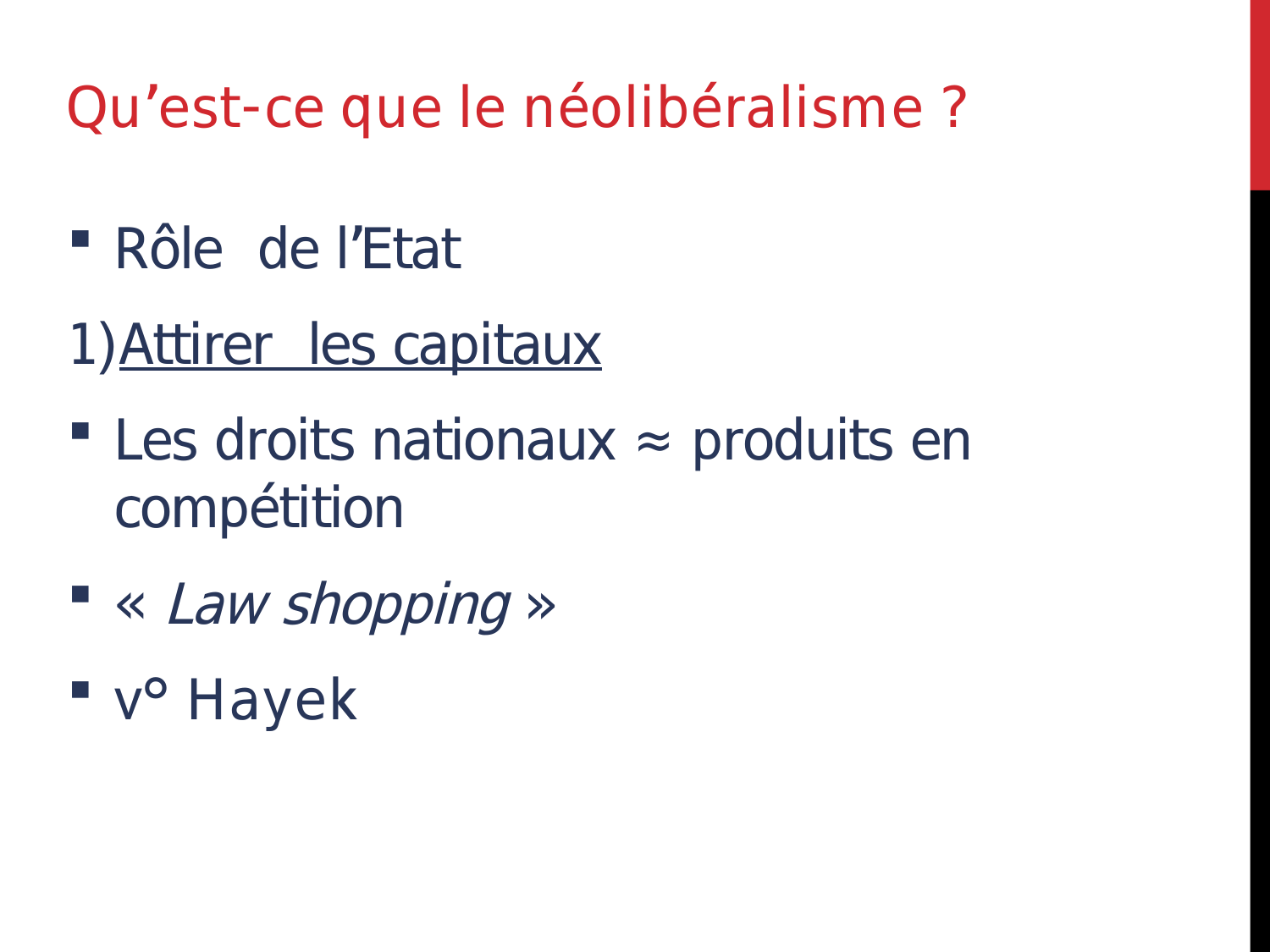

# Qu’est-ce que le néolibéralisme ?
Rôle  de l’Etat
Attirer  les capitaux
Les droits nationaux ≈ produits en compétition
« Law shopping »
v° Hayek